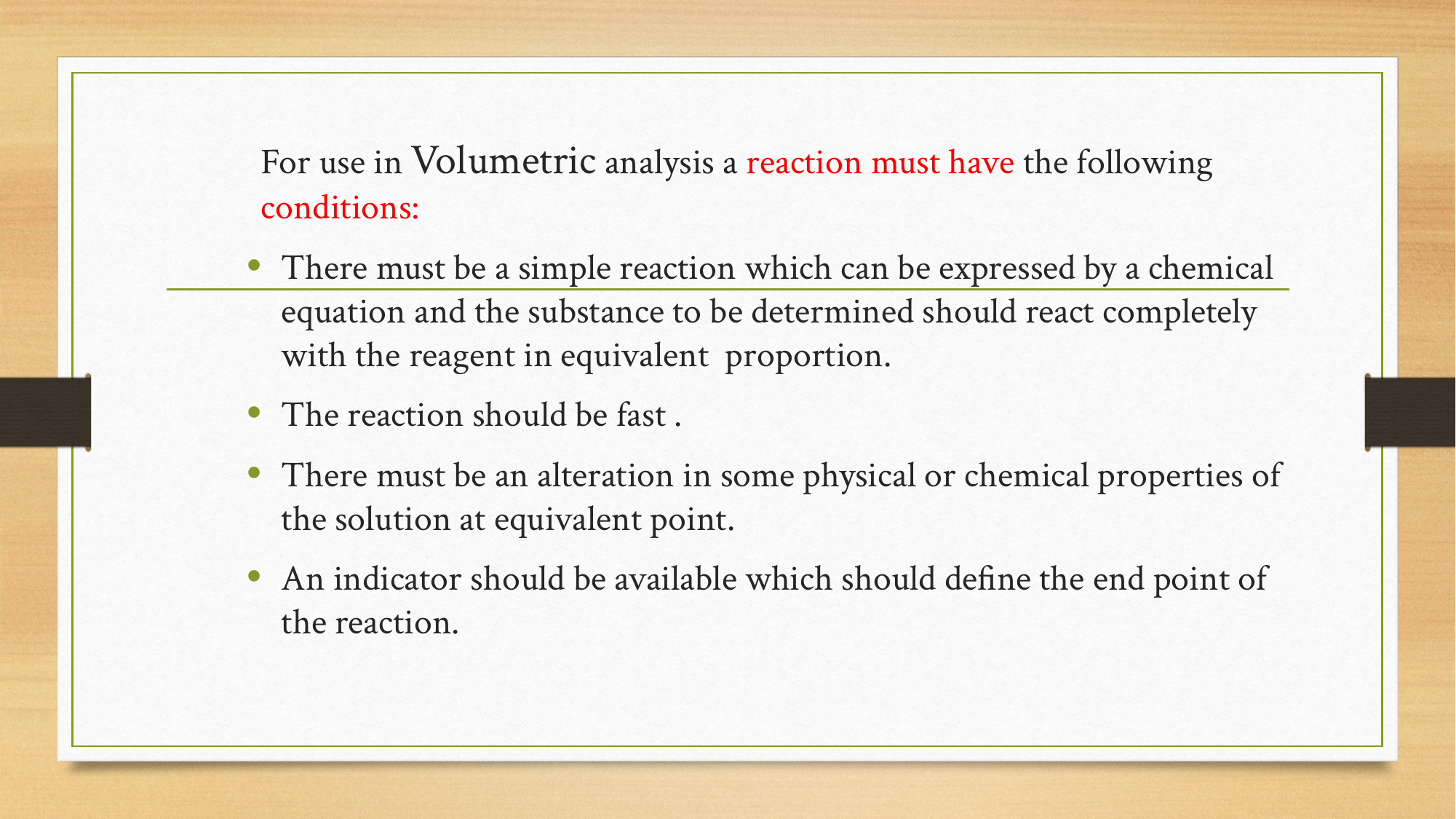

For use in Volumetric analysis a reaction must have the following conditions:
There must be a simple reaction which can be expressed by a chemical equation and the substance to be determined should react completely with the reagent in equivalent  proportion.
The reaction should be fast .
There must be an alteration in some physical or chemical properties of the solution at equivalent point.
An indicator should be available which should define the end point of the reaction.